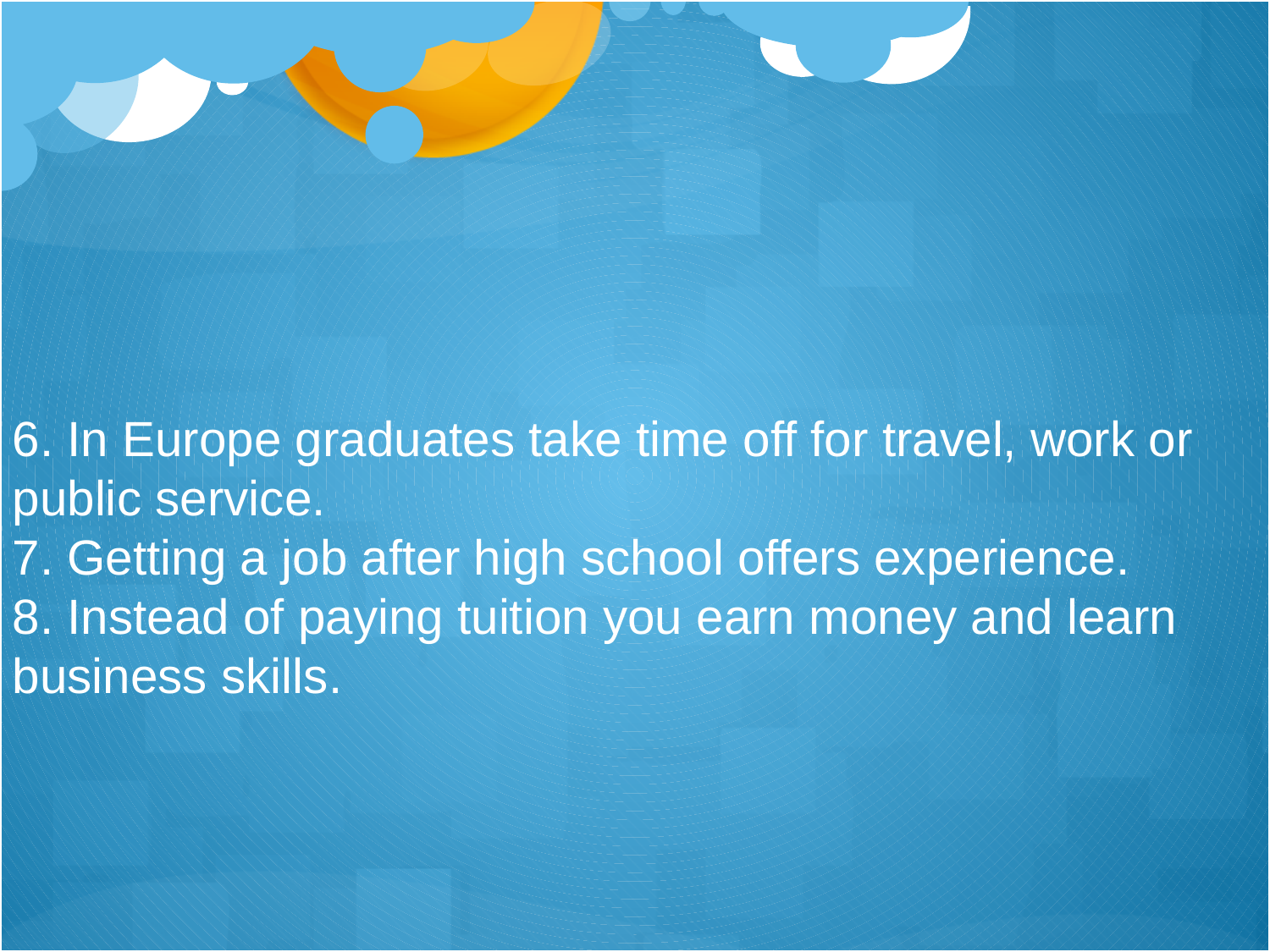

6. In Europe graduates take time off for travel, work or public service.
7. Getting a job after high school offers experience.
8. Instead of paying tuition you earn money and learn business skills.